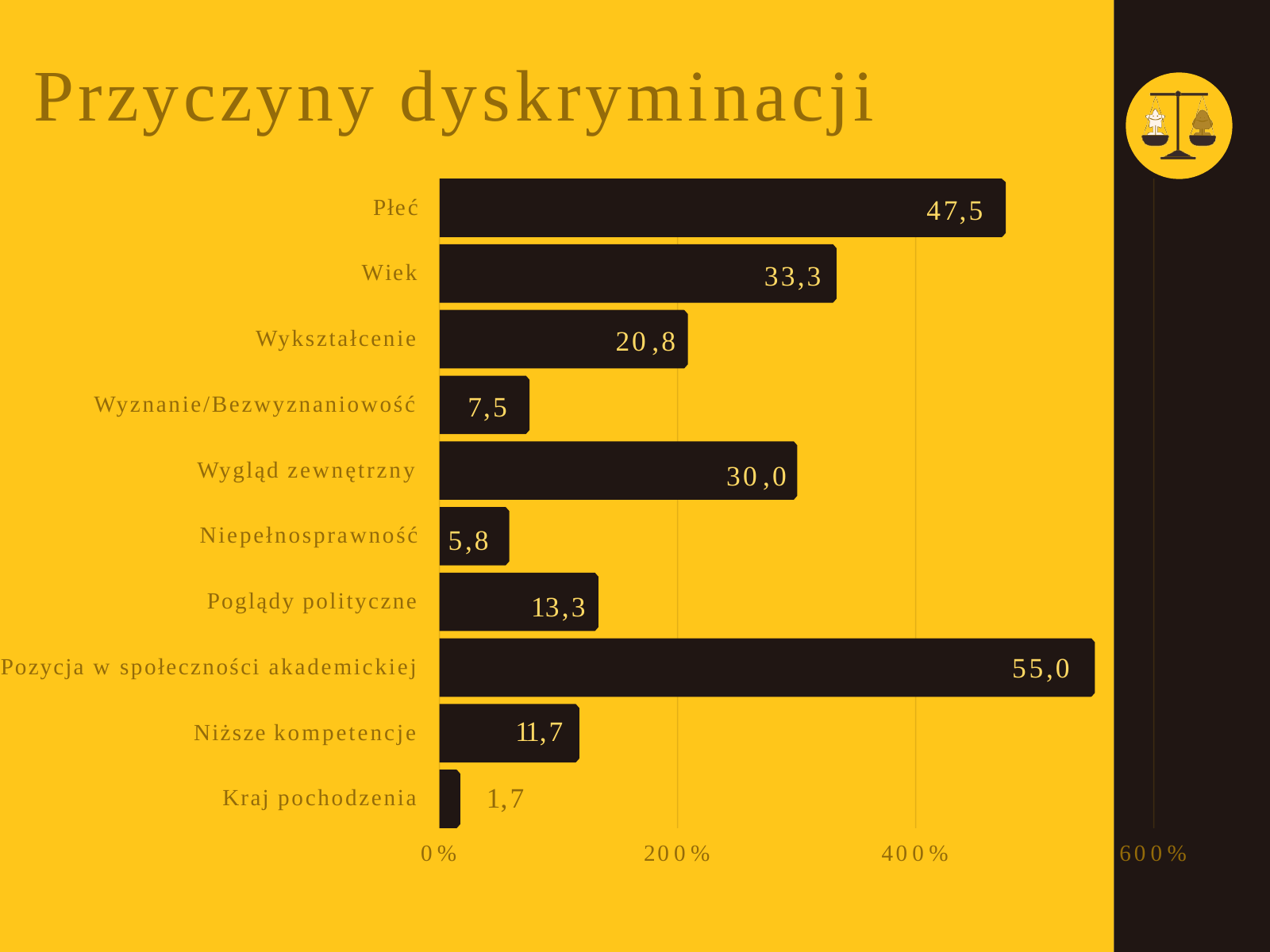

# Przyczyny dyskryminacji

Płeć
47,5

Wiek
33,3

20,8
Wykształcenie

7,5
Wyznanie/Bezwyznaniowość

Wygląd zewnętrzny
30,0

Niepełnosprawność
5,8

Poglądy polityczne
13,3

55,0
Pozycja w społeczności akademickiej

11,7
Niższe kompetencje

1,7
Kraj pochodzenia
0%
200%
400%
600%